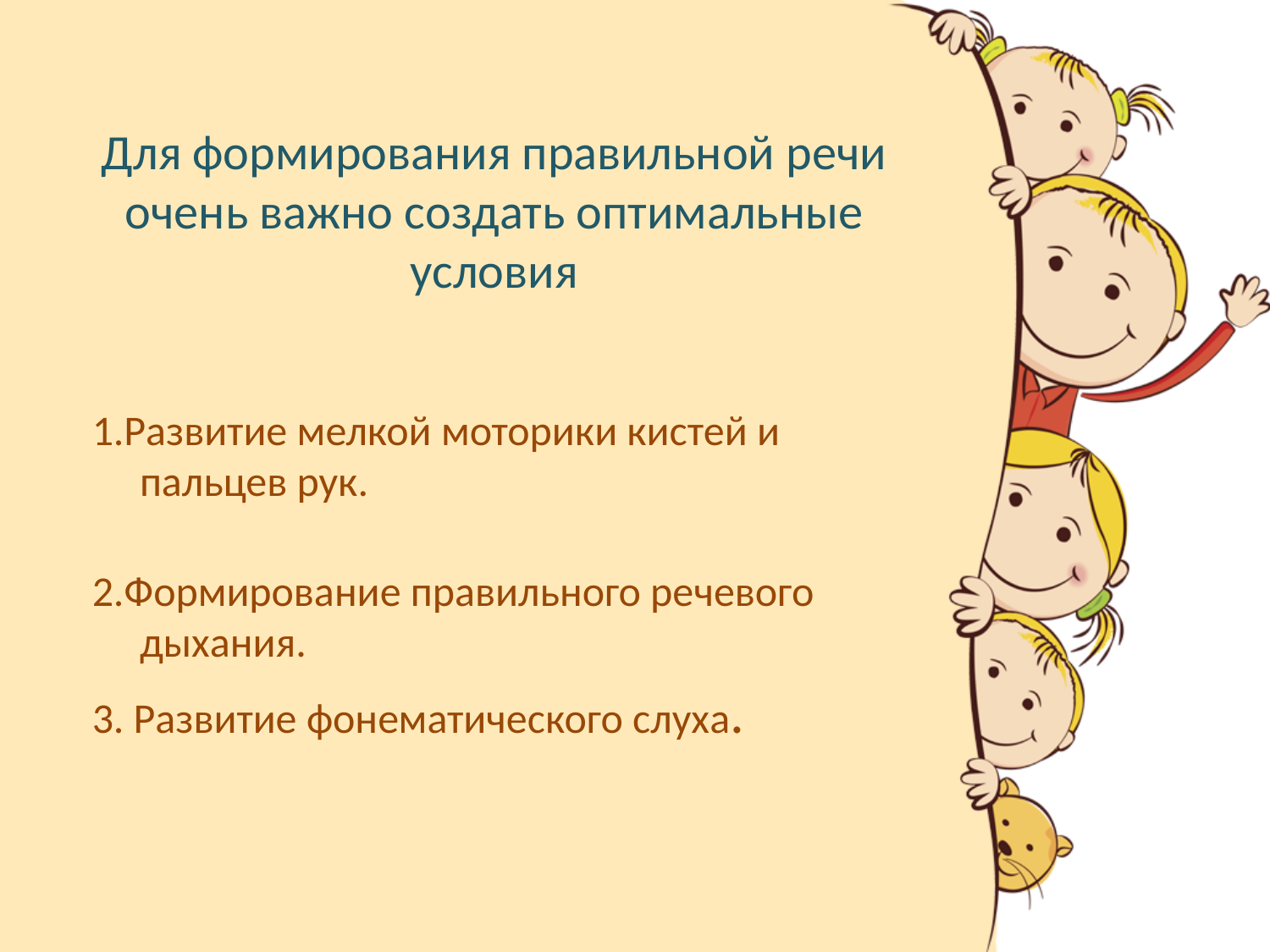

# Для формирования правильной речи очень важно создать оптимальные условия
1.Развитие мелкой моторики кистей и пальцев рук.
2.Формирование правильного речевого дыхания.
3. Развитие фонематического слуха.